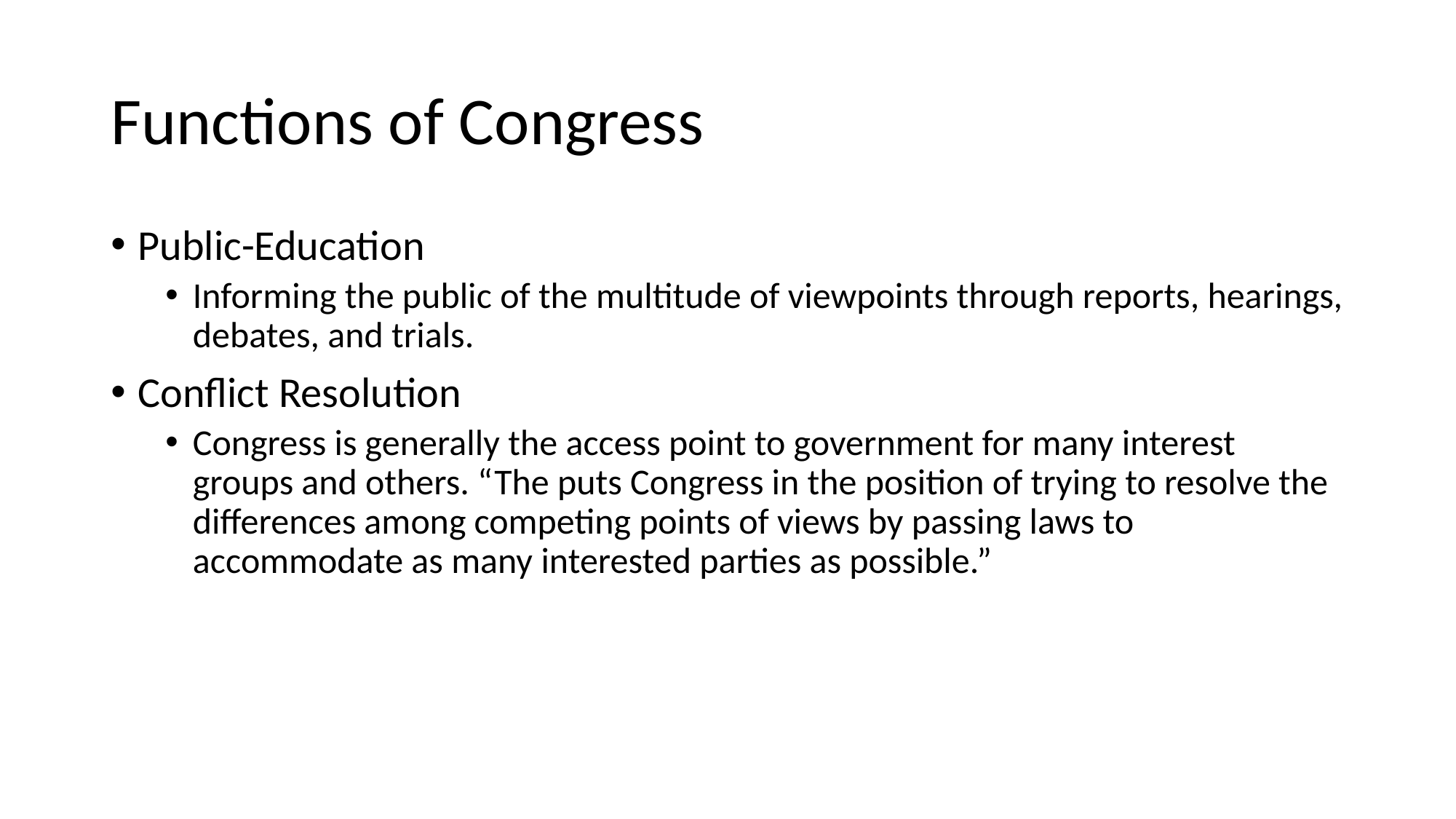

# Functions of Congress
Public-Education
Informing the public of the multitude of viewpoints through reports, hearings, debates, and trials.
Conflict Resolution
Congress is generally the access point to government for many interest groups and others. “The puts Congress in the position of trying to resolve the differences among competing points of views by passing laws to accommodate as many interested parties as possible.”